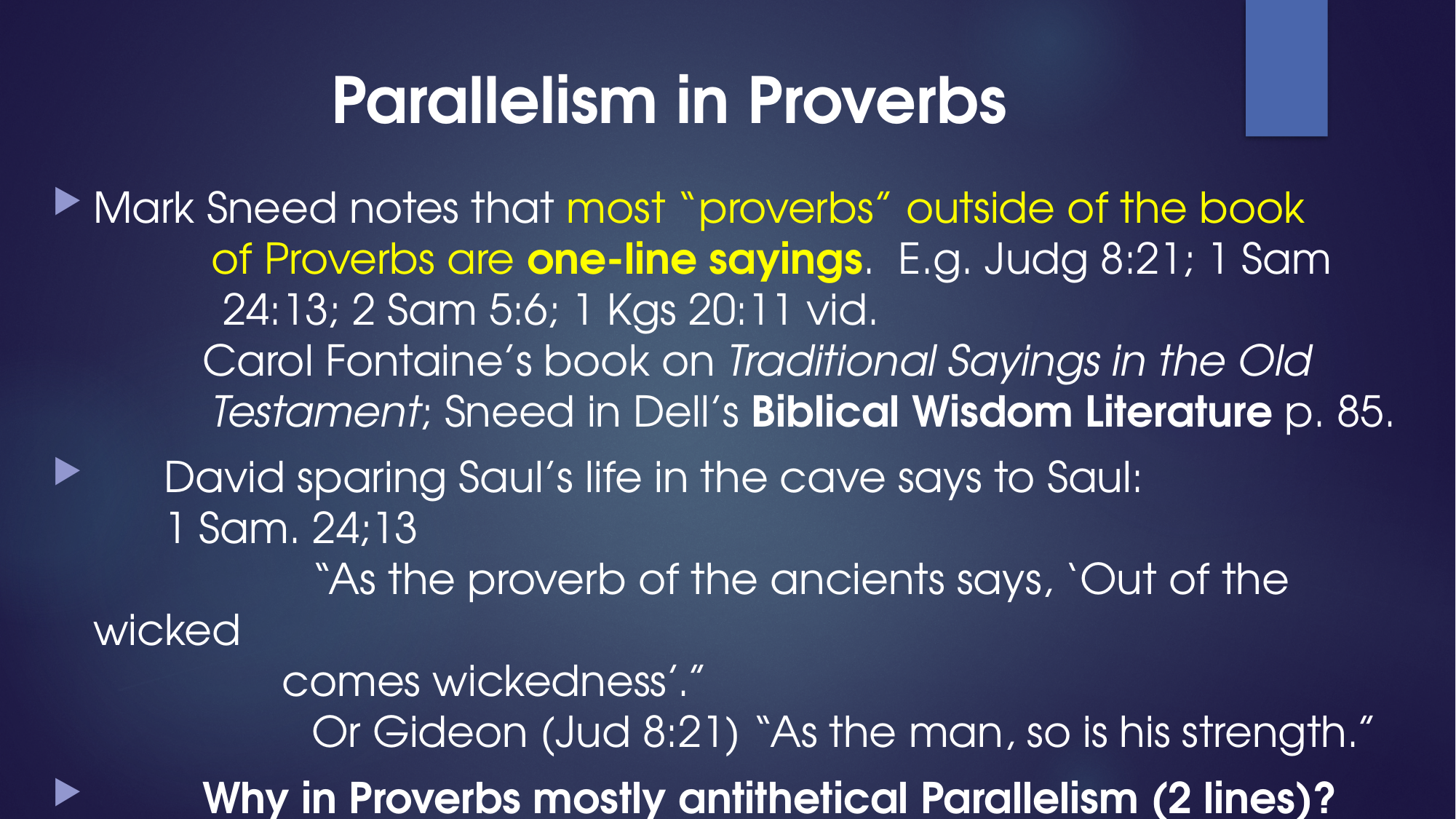

# Parallelism in Proverbs
Mark Sneed notes that most “proverbs” outside of the book
          of Proverbs are one-line sayings.  E.g. Judg 8:21; 1 Sam
           24:13; 2 Sam 5:6; 1 Kgs 20:11 vid.
 	Carol Fontaine’s book on Traditional Sayings in the Old
          Testament; Sneed in Dell’s Biblical Wisdom Literature p. 85.
      David sparing Saul’s life in the cave says to Saul:
      1 Sam. 24;13
 	 	“As the proverb of the ancients says, ‘Out of the wicked
                comes wickedness’.”
 		Or Gideon (Jud 8:21) “As the man, so is his strength.”
 	Why in Proverbs mostly antithetical Parallelism (2 lines)?